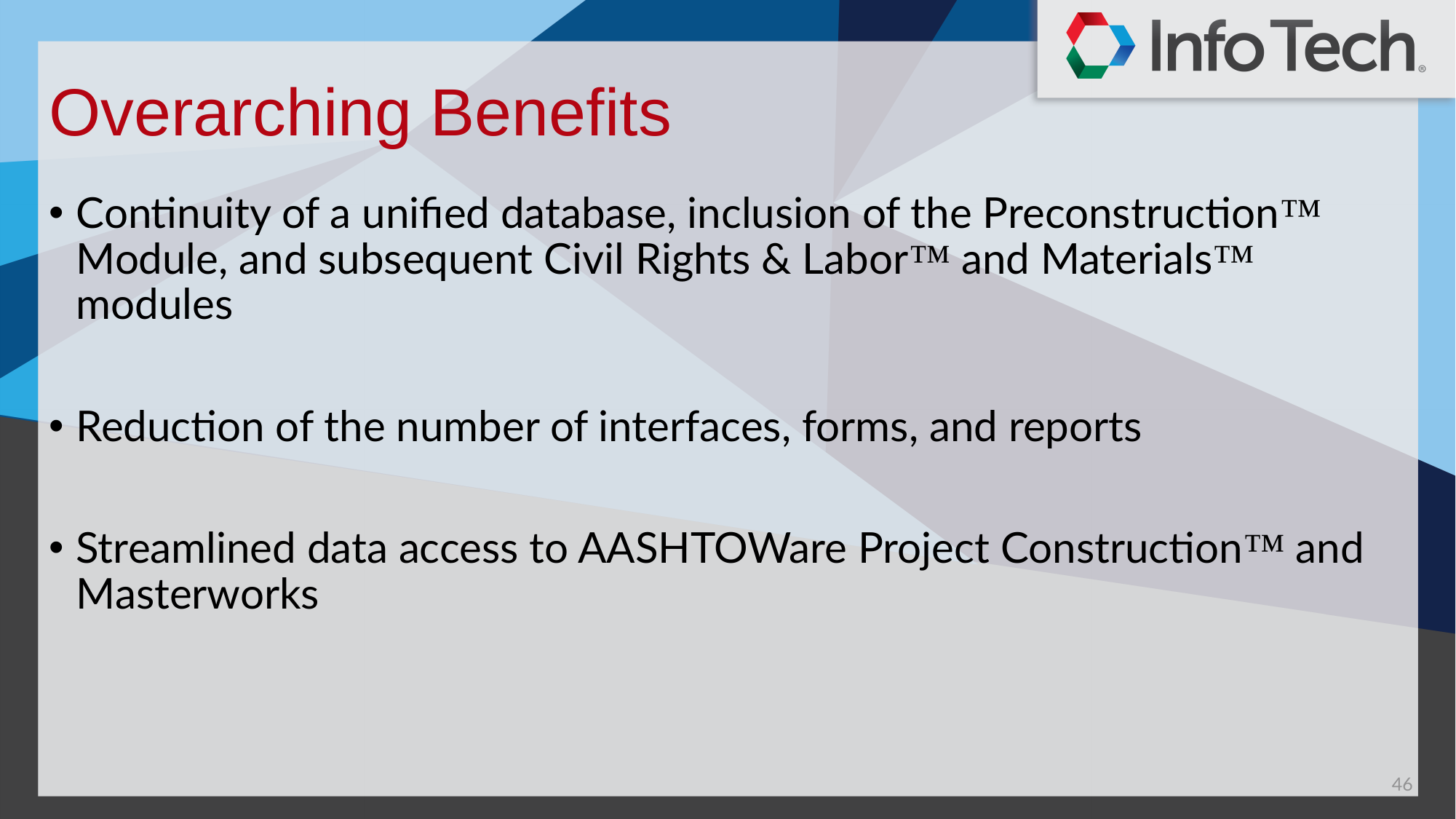

# Overarching Benefits
Continuity of a unified database, inclusion of the Preconstruction™ Module, and subsequent Civil Rights & Labor™ and Materials™ modules

Reduction of the number of interfaces, forms, and reports

Streamlined data access to AASHTOWare Project Construction™ and Masterworks